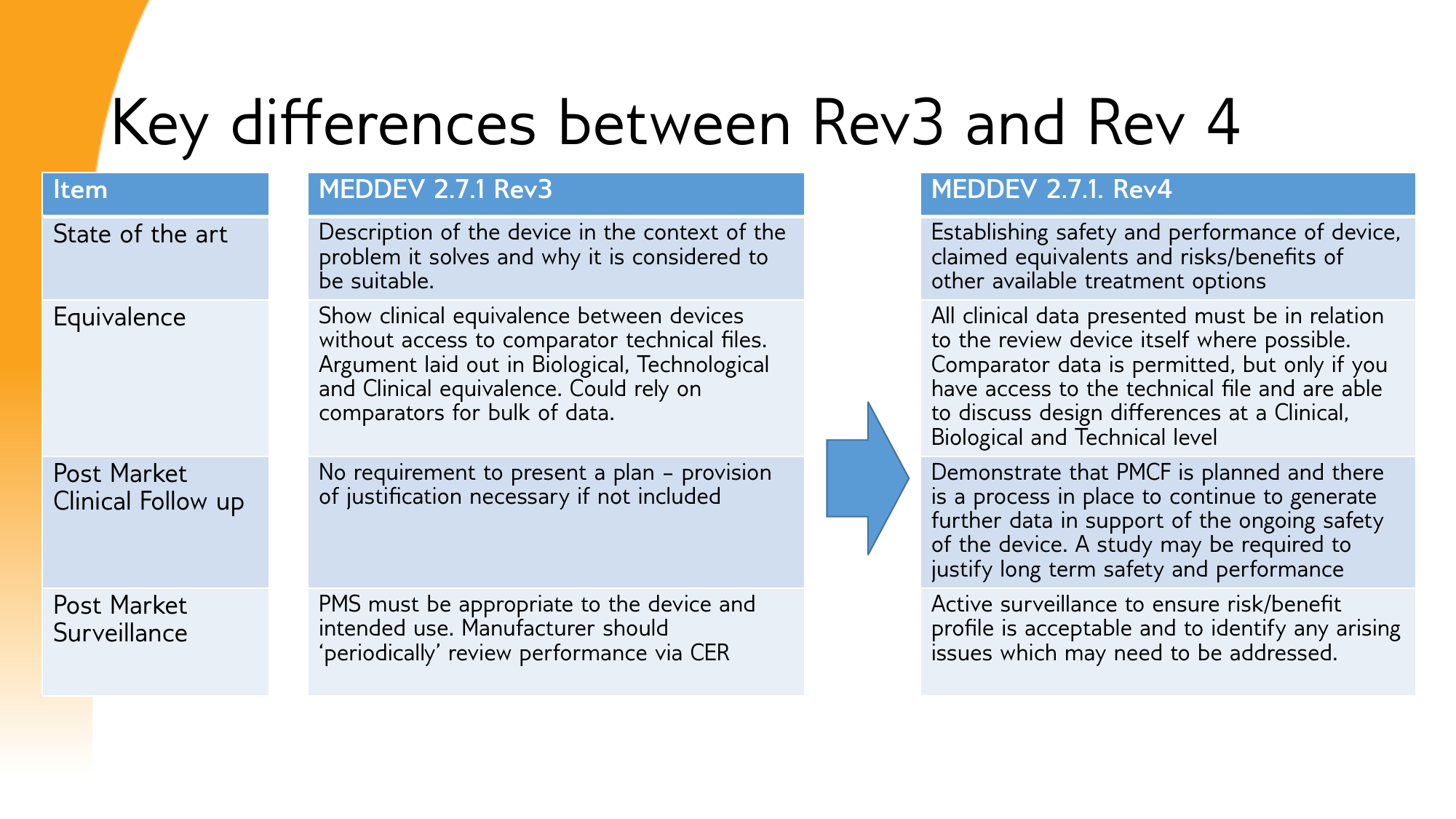

# Key differences between Rev3 and Rev 4
| Item |  | MEDDEV 2.7.1 Rev3 |  | MEDDEV 2.7.1. Rev4 |
| --- | --- | --- | --- | --- |
| State of the art |  | Description of the device in the context of the problem it solves and why it is considered to be suitable. |  | Establishing safety and performance of device, claimed equivalents and risks/benefits of other available treatment options |
| Equivalence |  | Show clinical equivalence between devices without access to comparator technical files. Argument laid out in Biological, Technological and Clinical equivalence. Could rely on comparators for bulk of data. |  | All clinical data presented must be in relation to the review device itself where possible. Comparator data is permitted, but only if you have access to the technical file and are able to discuss design differences at a Clinical, Biological and Technical level |
| Post Market Clinical Follow up |  | No requirement to present a plan – provision of justification necessary if not included |  | Demonstrate that PMCF is planned and there is a process in place to continue to generate further data in support of the ongoing safety of the device. A study may be required to justify long term safety and performance |
| Post Market Surveillance |  | PMS must be appropriate to the device and intended use. Manufacturer should ‘periodically’ review performance via CER |  | Active surveillance to ensure risk/benefit profile is acceptable and to identify any arising issues which may need to be addressed. |